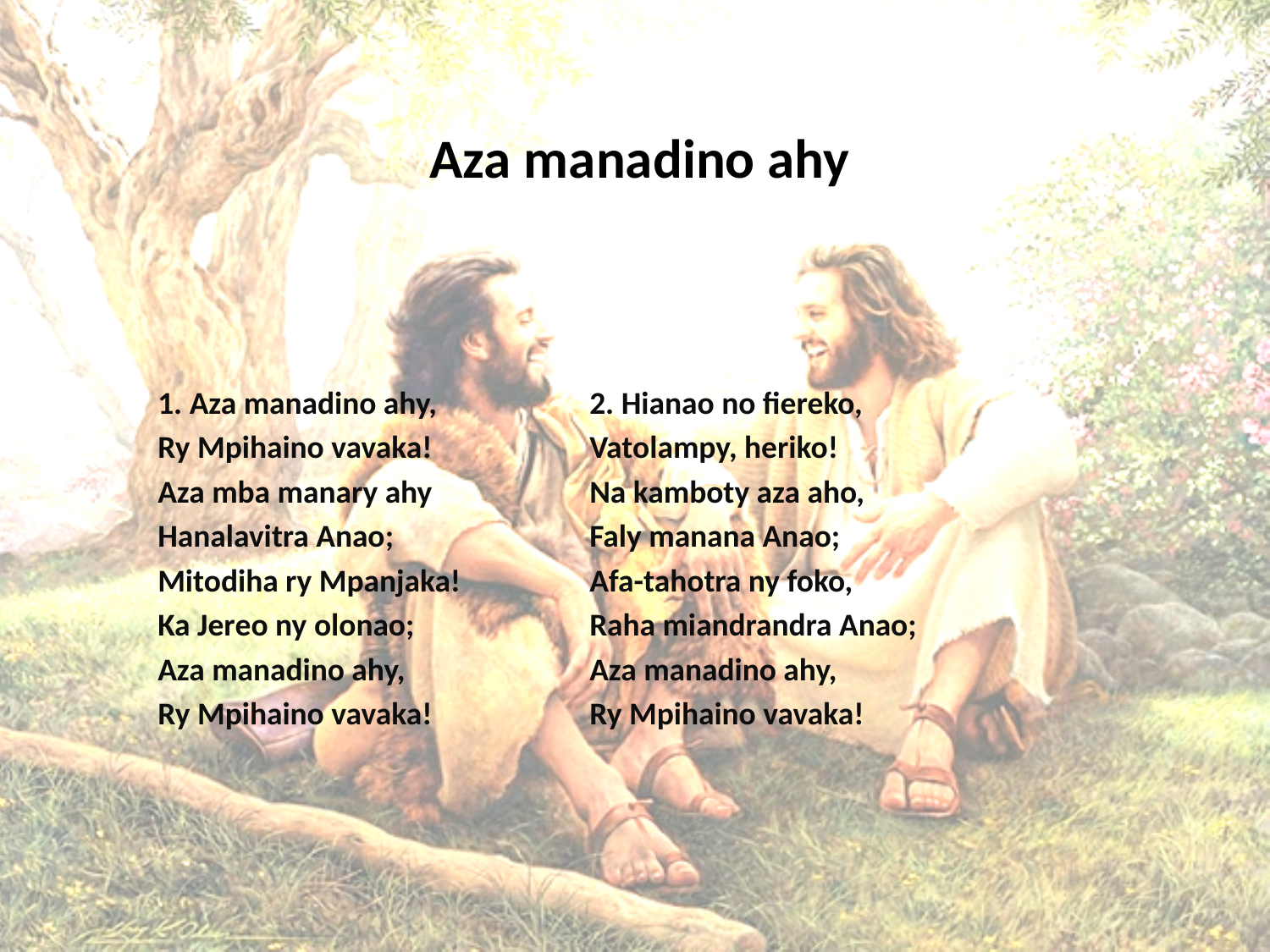

# Aza manadino ahy
1. Aza manadino ahy,
Ry Mpihaino vavaka!
Aza mba manary ahy
Hanalavitra Anao;
Mitodiha ry Mpanjaka!
Ka Jereo ny olonao;
Aza manadino ahy,
Ry Mpihaino vavaka!

2. Hianao no fiereko,
Vatolampy, heriko!
Na kamboty aza aho,
Faly manana Anao;
Afa-tahotra ny foko,
Raha miandrandra Anao;
Aza manadino ahy,
Ry Mpihaino vavaka!